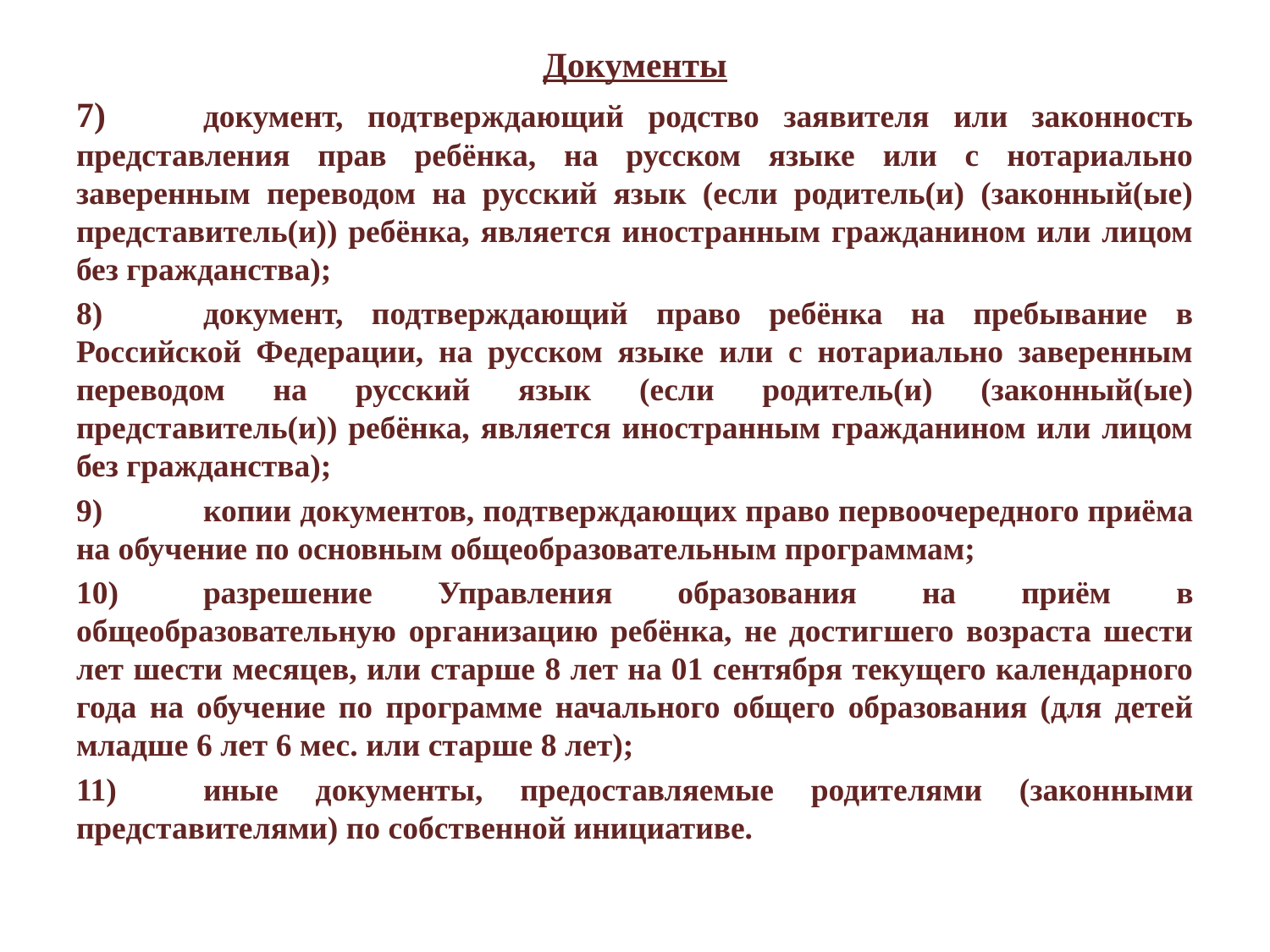

Документы
7)	документ, подтверждающий родство заявителя или законность представления прав ребёнка, на русском языке или с нотариально заверенным переводом на русский язык (если родитель(и) (законный(ые) представитель(и)) ребёнка, является иностранным гражданином или лицом без гражданства);
8)	документ, подтверждающий право ребёнка на пребывание в Российской Федерации, на русском языке или с нотариально заверенным переводом на русский язык (если родитель(и) (законный(ые) представитель(и)) ребёнка, является иностранным гражданином или лицом без гражданства);
9)	копии документов, подтверждающих право первоочередного приёма на обучение по основным общеобразовательным программам;
10)	разрешение Управления образования на приём в общеобразовательную организацию ребёнка, не достигшего возраста шести лет шести месяцев, или старше 8 лет на 01 сентября текущего календарного года на обучение по программе начального общего образования (для детей младше 6 лет 6 мес. или старше 8 лет);
11)	иные документы, предоставляемые родителями (законными представителями) по собственной инициативе.